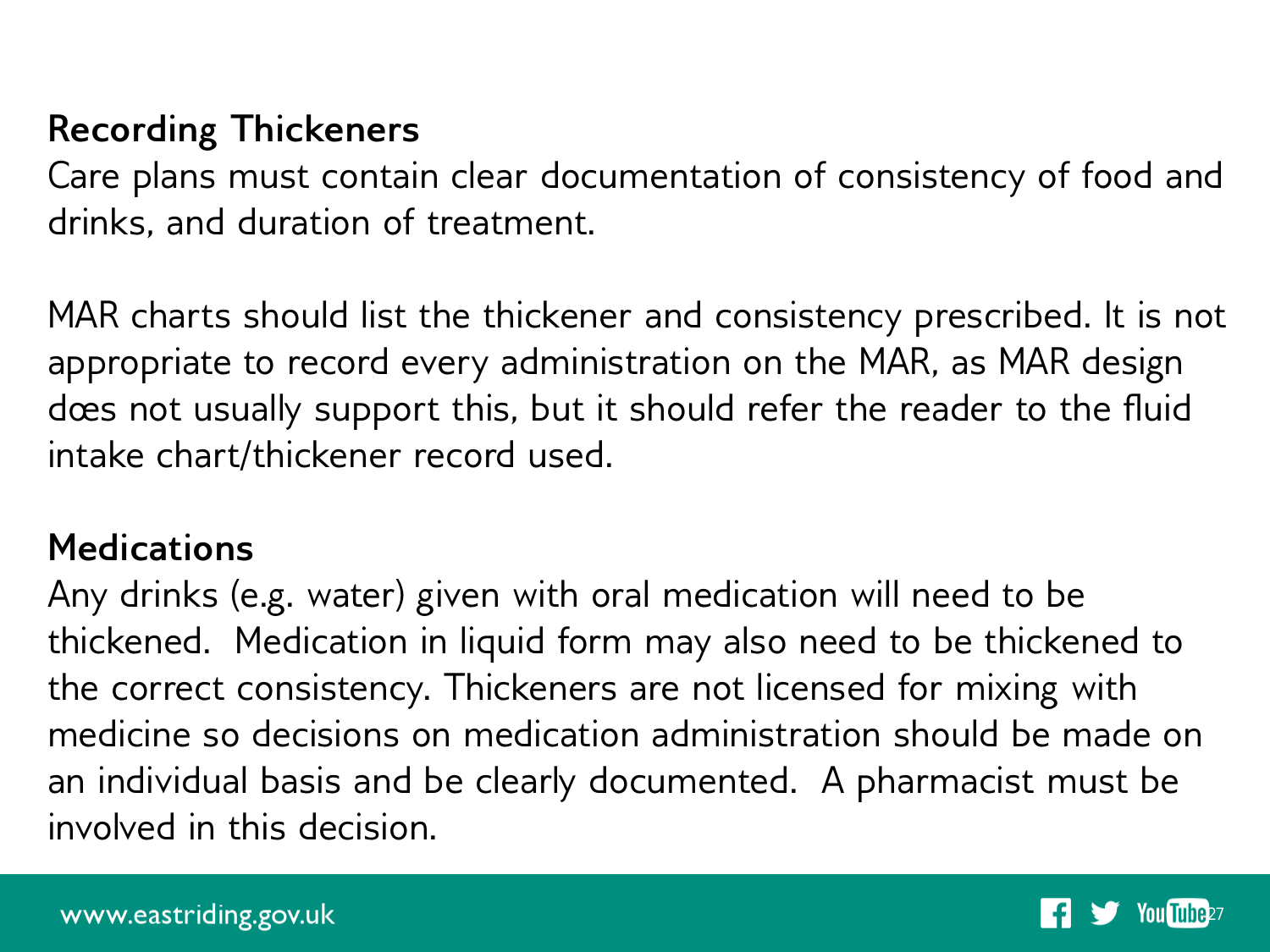

Recording Thickeners
Care plans must contain clear documentation of consistency of food and drinks, and duration of treatment.

MAR charts should list the thickener and consistency prescribed. It is not appropriate to record every administration on the MAR, as MAR design does not usually support this, but it should refer the reader to the fluid intake chart/thickener record used.

Medications
Any drinks (e.g. water) given with oral medication will need to be thickened.  Medication in liquid form may also need to be thickened to the correct consistency. Thickeners are not licensed for mixing with medicine so decisions on medication administration should be made on an individual basis and be clearly documented.  A pharmacist must be involved in this decision.